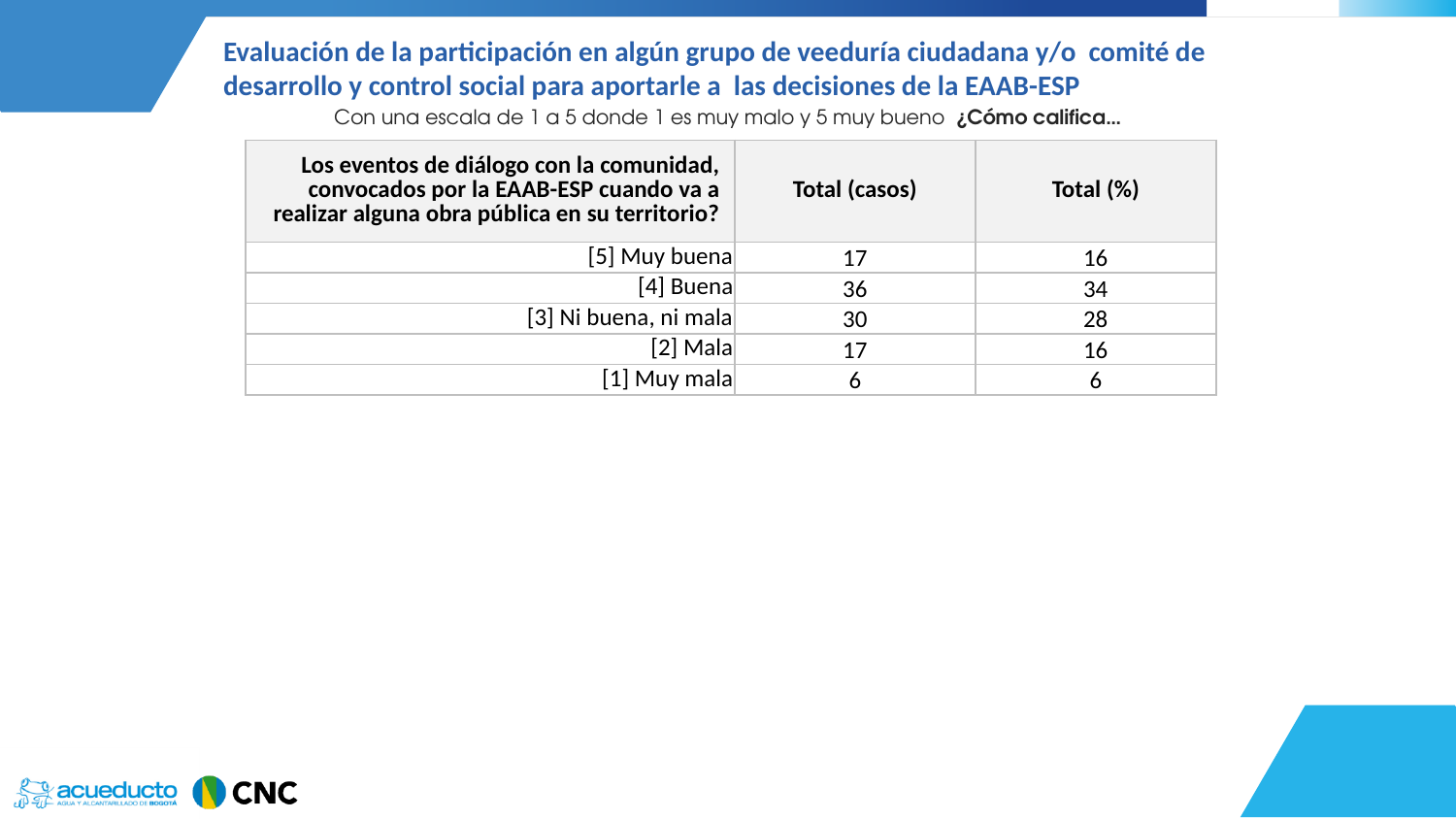

Evaluación de la participación en algún grupo de veeduría ciudadana y/o  comité de desarrollo y control social para aportarle a  las decisiones de la EAAB-ESP
Con una escala de 1 a 5 donde 1 es muy malo y 5 muy bueno  ¿Cómo califica…
| Los eventos de diálogo con la comunidad, convocados por la EAAB-ESP cuando va a realizar alguna obra pública en su territorio? | Total (casos) | Total (%) |
| --- | --- | --- |
| [5] Muy buena | 17 | 16 |
| [4] Buena | 36 | 34 |
| [3] Ni buena, ni mala | 30 | 28 |
| [2] Mala | 17 | 16 |
| [1] Muy mala | 6 | 6 |